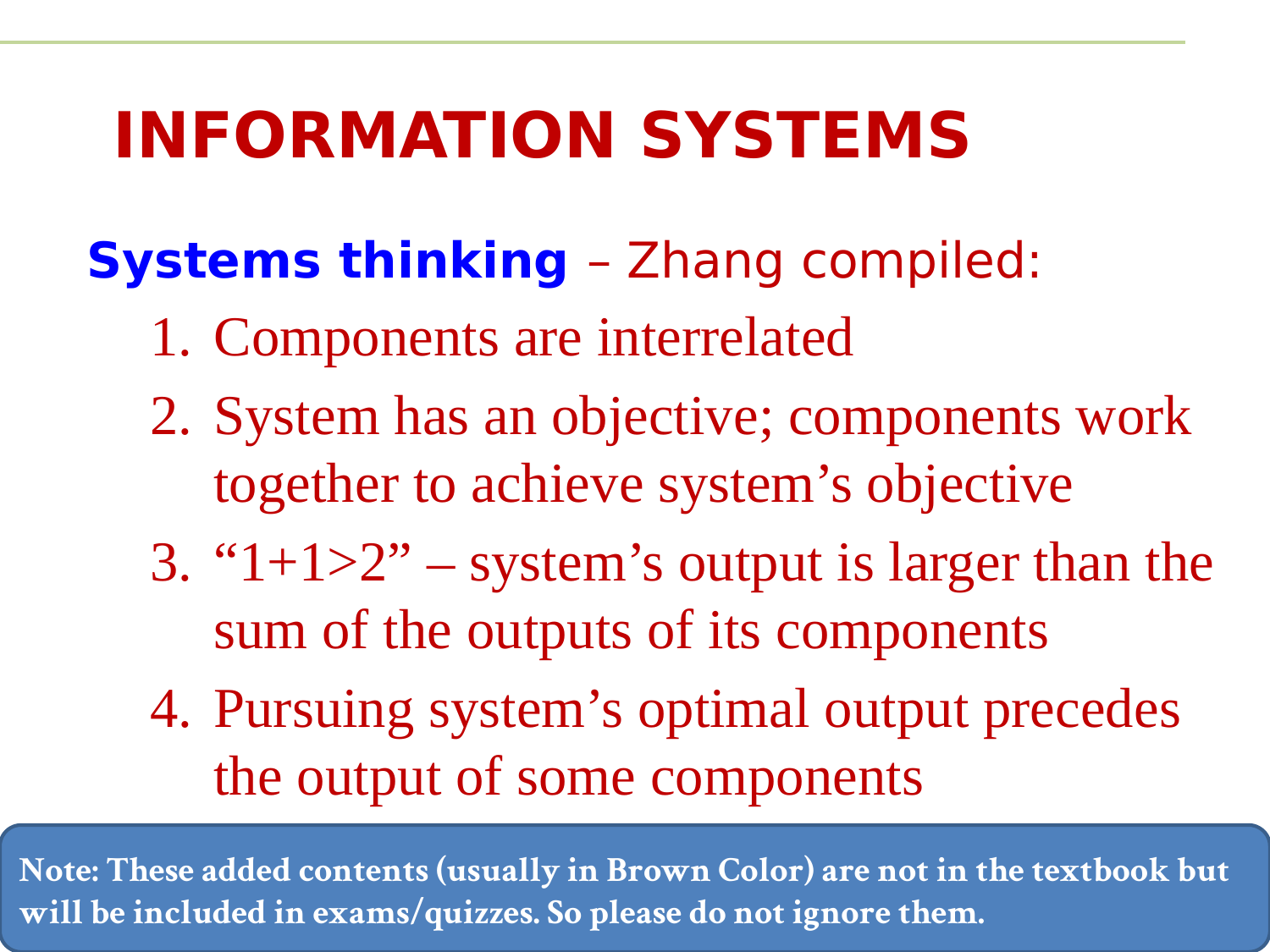

# INFORMATION SYSTEMS
Systems thinking – Zhang compiled:
Components are interrelated
System has an objective; components work together to achieve system’s objective
“1+1>2” – system’s output is larger than the sum of the outputs of its components
Pursuing system’s optimal output precedes the output of some components
Note: These added contents (usually in Brown Color) are not in the textbook but will be included in exams/quizzes. So please do not ignore them.